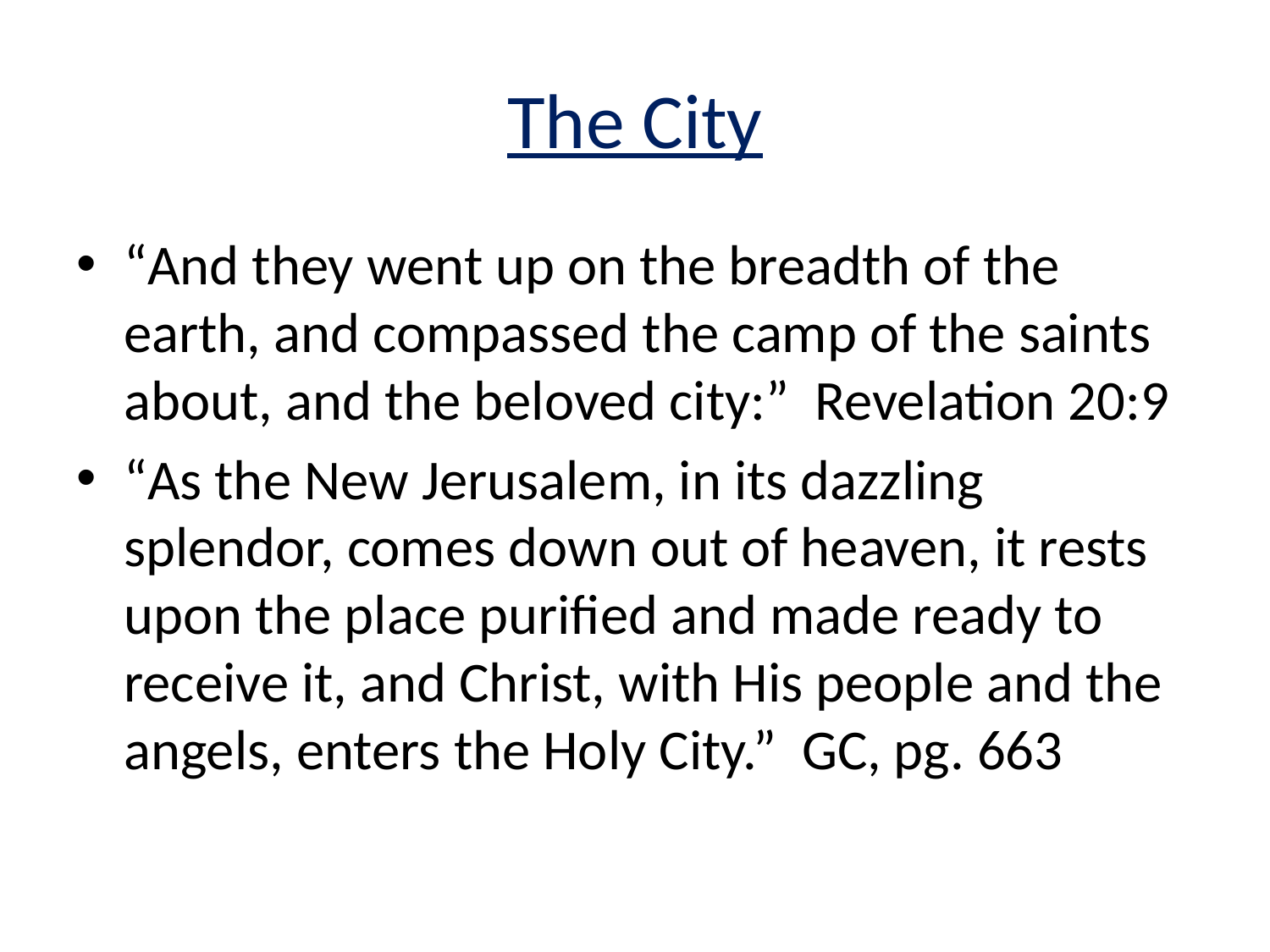

# The City
“And they went up on the breadth of the earth, and compassed the camp of the saints about, and the beloved city:”  Revelation 20:9
“As the New Jerusalem, in its dazzling splendor, comes down out of heaven, it rests upon the place purified and made ready to receive it, and Christ, with His people and the angels, enters the Holy City.”  GC, pg. 663